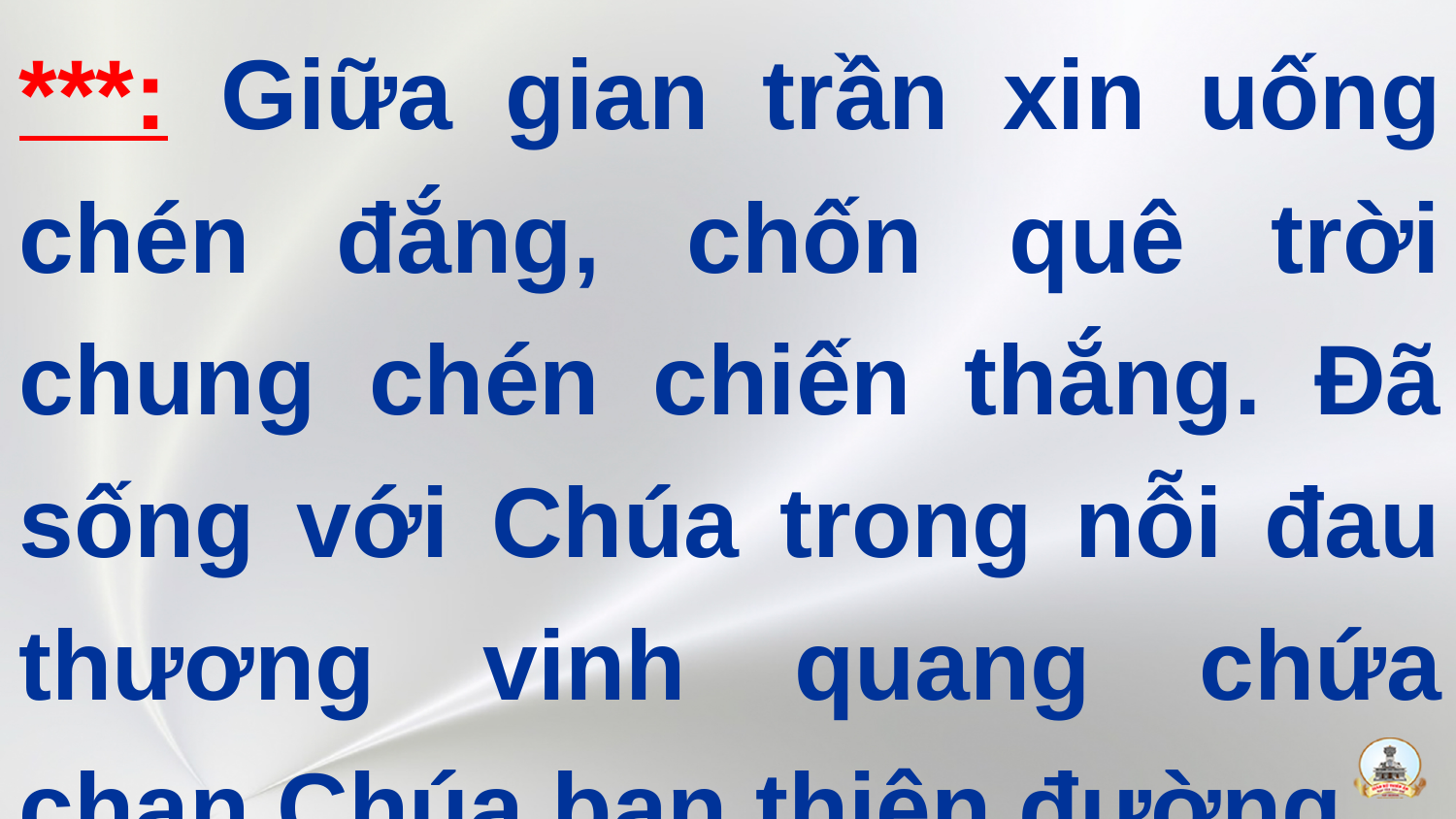

***: Giữa gian trần xin uống chén đắng, chốn quê trời chung chén chiến thắng. Đã sống với Chúa trong nỗi đau thương vinh quang chứa chan Chúa ban thiên đường.